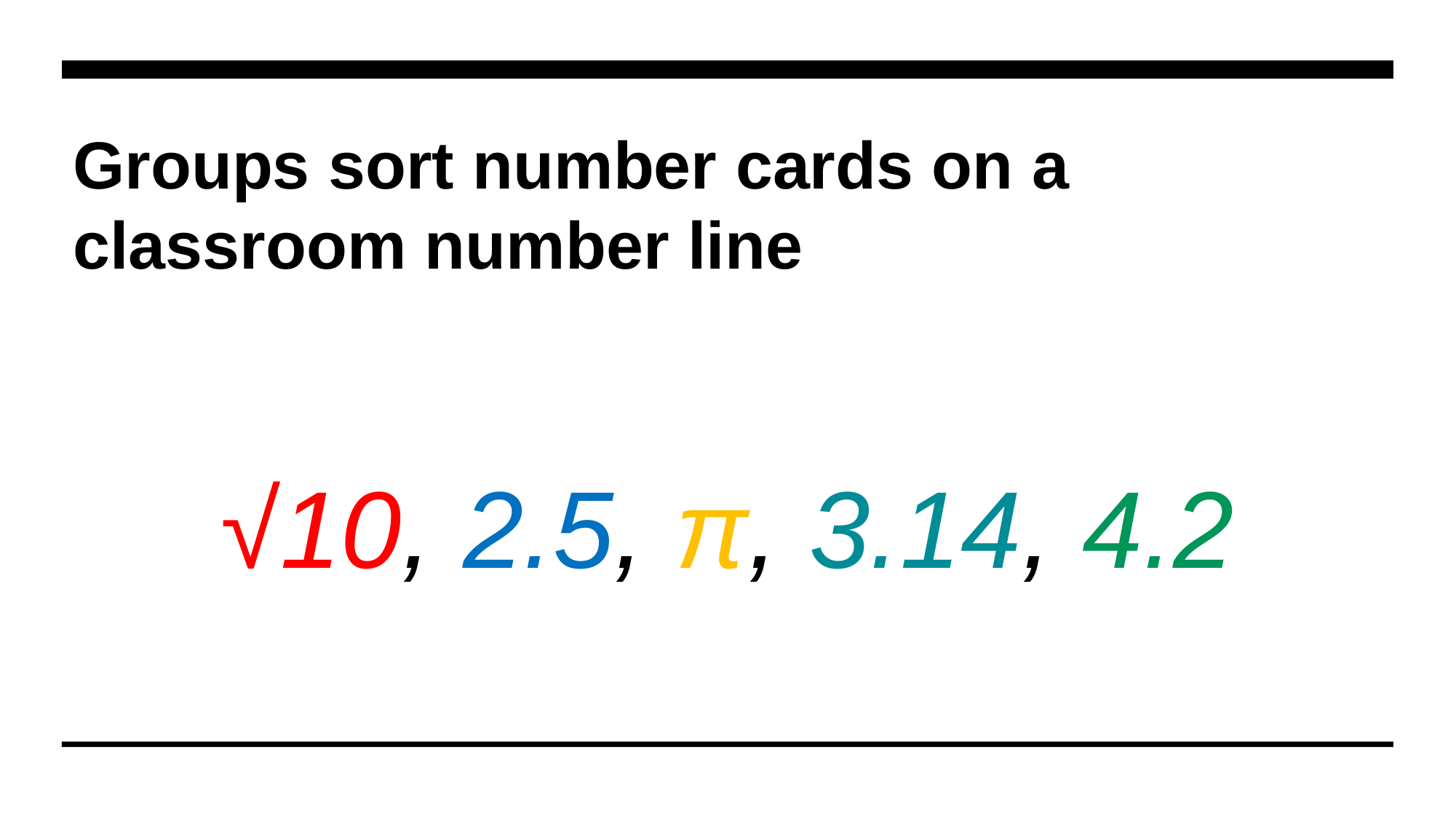

# Groups sort number cards on a classroom number line
√10, 2.5, π, 3.14, 4.2